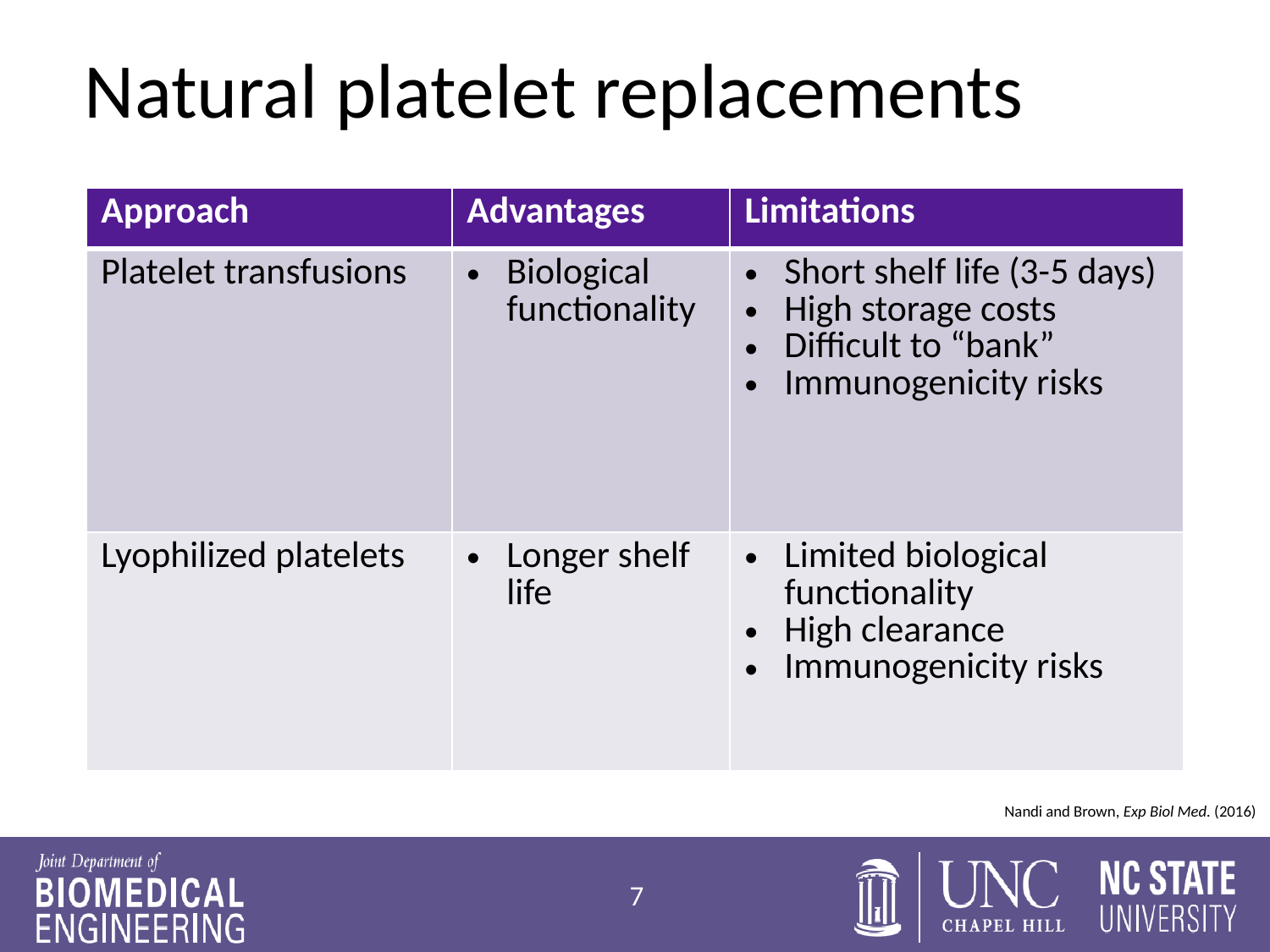

# Natural platelet replacements
| Approach | Advantages | Limitations |
| --- | --- | --- |
| Platelet transfusions | Biological functionality | Short shelf life (3-5 days) High storage costs Difficult to “bank” Immunogenicity risks |
| Lyophilized platelets | Longer shelf life | Limited biological functionality High clearance Immunogenicity risks |
Nandi and Brown, Exp Biol Med. (2016)
7